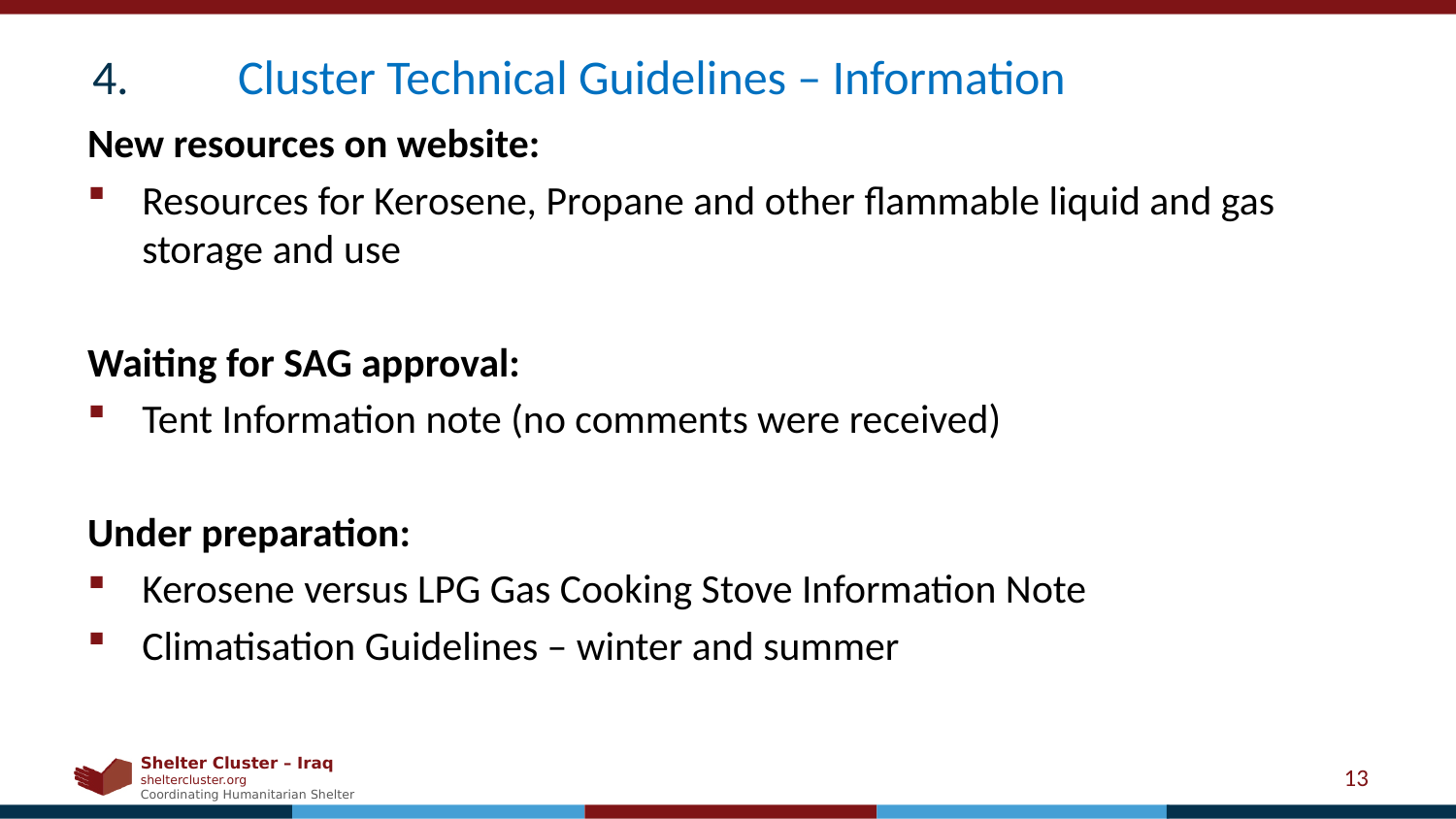

4.	Cluster Technical Guidelines – Information

New resources on website:
Resources for Kerosene, Propane and other flammable liquid and gas storage and use

Waiting for SAG approval:
Tent Information note (no comments were received)

Under preparation:
Kerosene versus LPG Gas Cooking Stove Information Note
Climatisation Guidelines – winter and summer

13